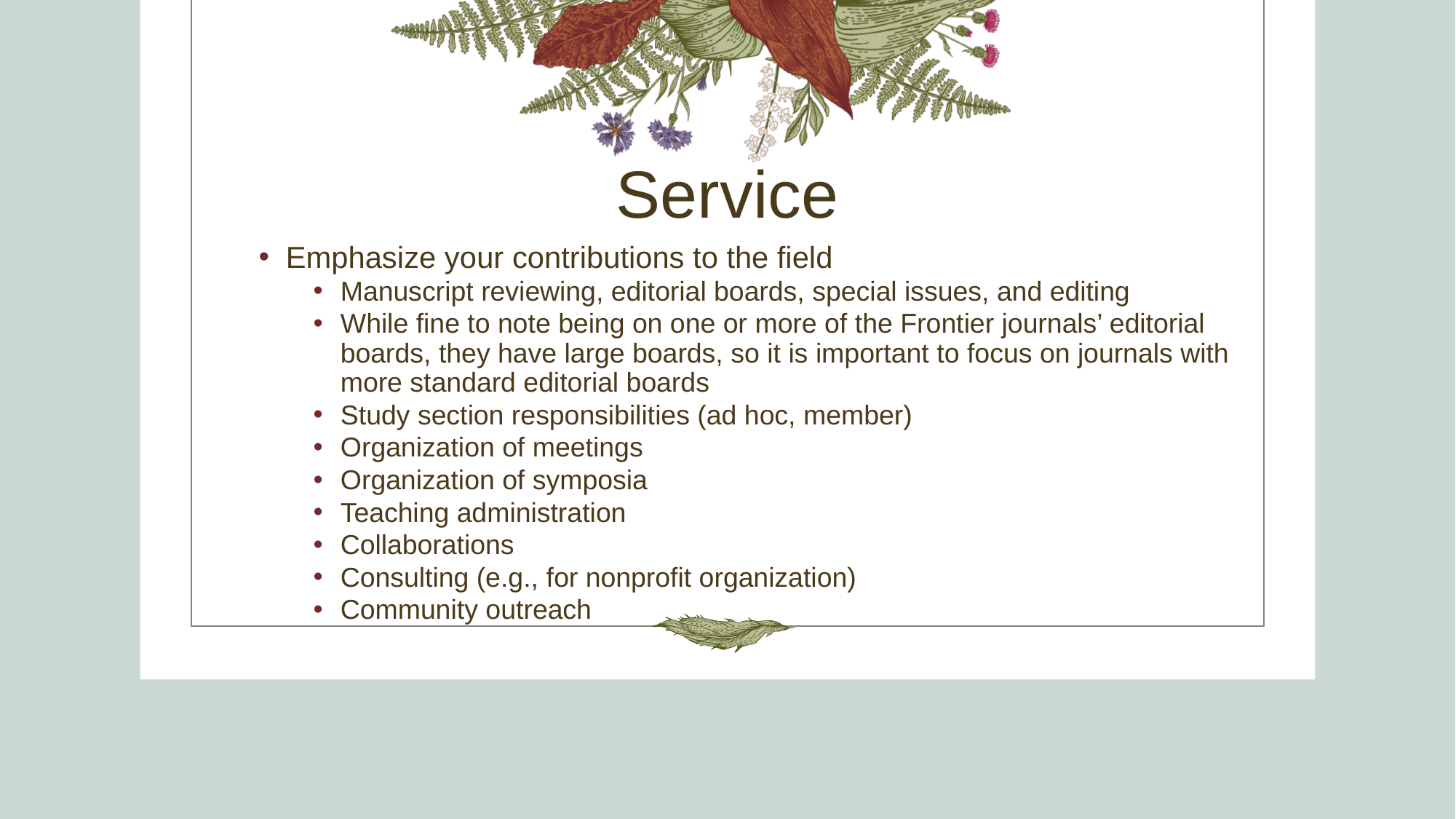

# Service
Emphasize your contributions to the field
Manuscript reviewing, editorial boards, special issues, and editing
While fine to note being on one or more of the Frontier journals’ editorial boards, they have large boards, so it is important to focus on journals with more standard editorial boards
Study section responsibilities (ad hoc, member)
Organization of meetings
Organization of symposia
Teaching administration
Collaborations
Consulting (e.g., for nonprofit organization)
Community outreach